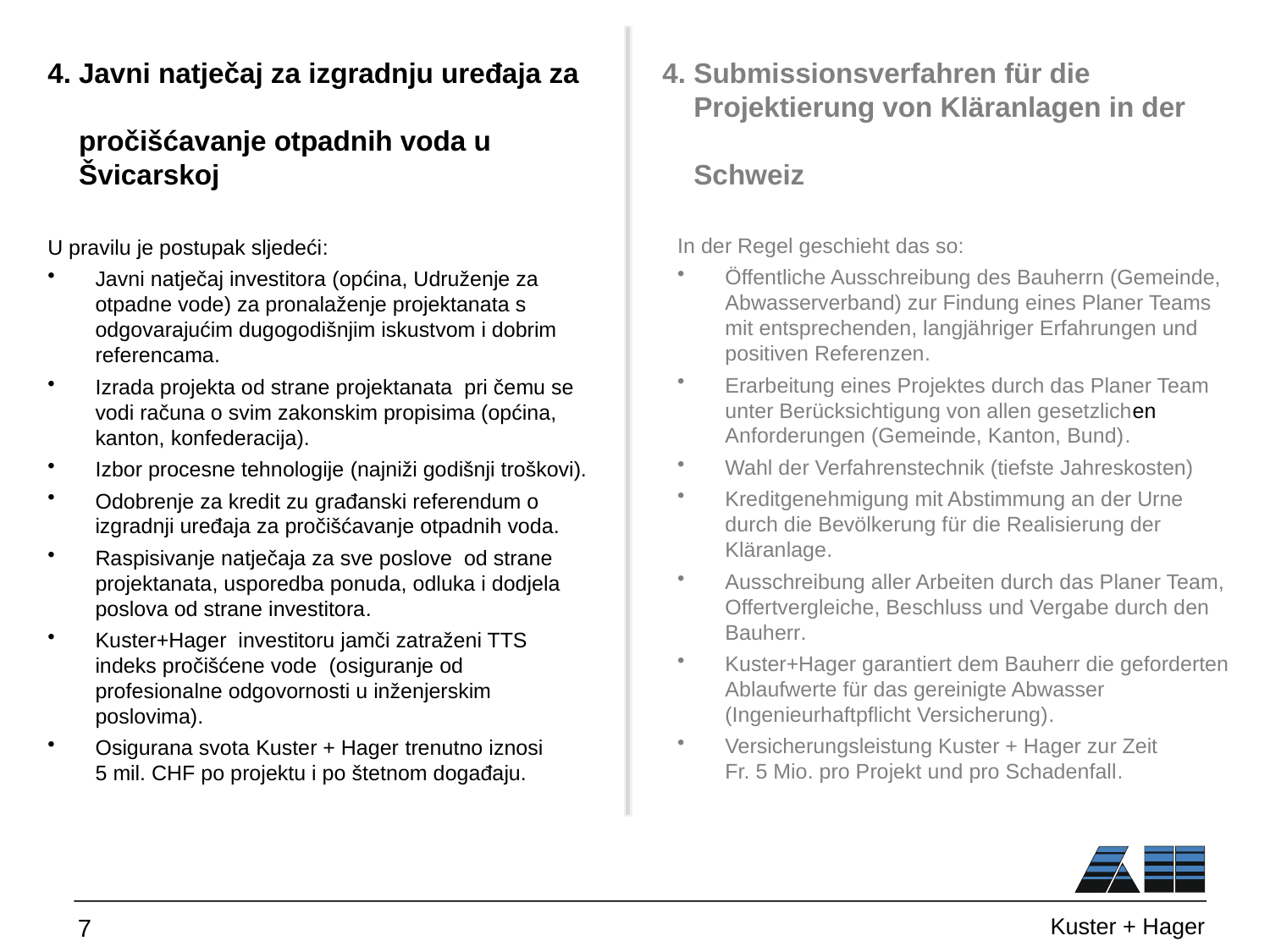

# 4. Javni natječaj za izgradnju uređaja za pročišćavanje otpadnih voda u Švicarskoj
4. Submissionsverfahren für die
    Projektierung von Kläranlagen in der
    Schweiz
In der Regel geschieht das so:
Öffentliche Ausschreibung des Bauherrn (Gemeinde, Abwasserverband) zur Findung eines Planer Teams mit entsprechenden, langjähriger Erfahrungen und positiven Referenzen.
Erarbeitung eines Projektes durch das Planer Team unter Berücksichtigung von allen gesetzlichen Anforderungen (Gemeinde, Kanton, Bund).
Wahl der Verfahrenstechnik (tiefste Jahreskosten)
Kreditgenehmigung mit Abstimmung an der Urne durch die Bevölkerung für die Realisierung der Kläranlage.
Ausschreibung aller Arbeiten durch das Planer Team, Offertvergleiche, Beschluss und Vergabe durch den Bauherr.
Kuster+Hager garantiert dem Bauherr die geforderten Ablaufwerte für das gereinigte Abwasser (Ingenieurhaftpflicht Versicherung).
Versicherungsleistung Kuster + Hager zur Zeit
Fr. 5 Mio. pro Projekt und pro Schadenfall.
U pravilu je postupak sljedeći:
Javni natječaj investitora (općina, Udruženje za otpadne vode) za pronalaženje projektanata s odgovarajućim dugogodišnjim iskustvom i dobrim referencama.
Izrada projekta od strane projektanata  pri čemu se vodi računa o svim zakonskim propisima (općina, kanton, konfederacija).
Izbor procesne tehnologije (najniži godišnji troškovi).
Odobrenje za kredit zu građanski referendum o izgradnji uređaja za pročišćavanje otpadnih voda.
Raspisivanje natječaja za sve poslove  od strane projektanata, usporedba ponuda, odluka i dodjela poslova od strane investitora.
Kuster+Hager  investitoru jamči zatraženi TTS indeks pročišćene vode  (osiguranje od  profesionalne odgovornosti u inženjerskim poslovima).
Osigurana svota Kuster + Hager trenutno iznosi
5 mil. CHF po projektu i po štetnom događaju.
7